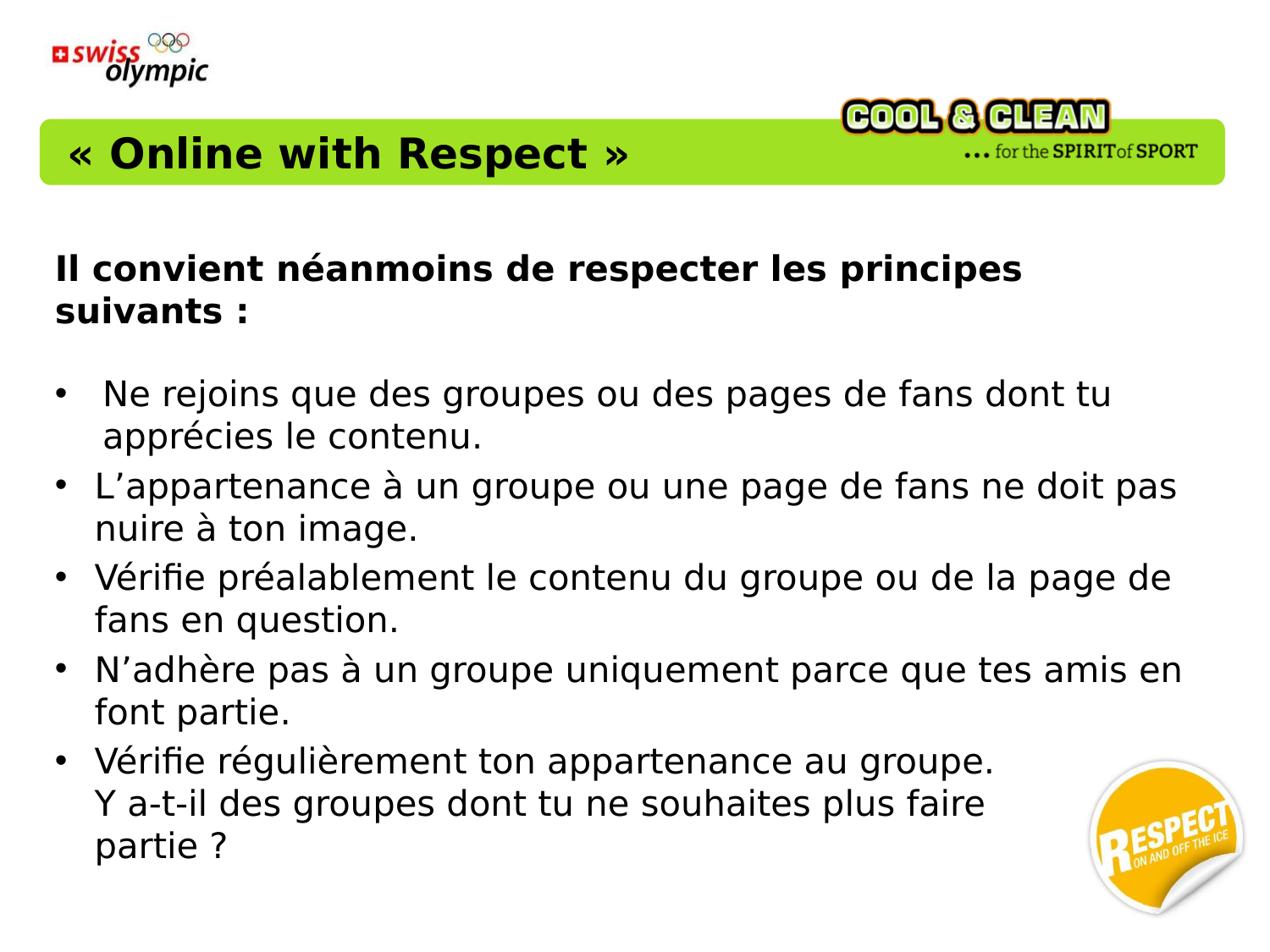

# « Online with Respect »
Il convient néanmoins de respecter les principes suivants :

Ne rejoins que des groupes ou des pages de fans dont tu apprécies le contenu.
L’appartenance à un groupe ou une page de fans ne doit pas nuire à ton image.
Vérifie préalablement le contenu du groupe ou de la page de fans en question.
N’adhère pas à un groupe uniquement parce que tes amis en font partie.
Vérifie régulièrement ton appartenance au groupe.
Y a-t-il des groupes dont tu ne souhaites plus faire
partie ?